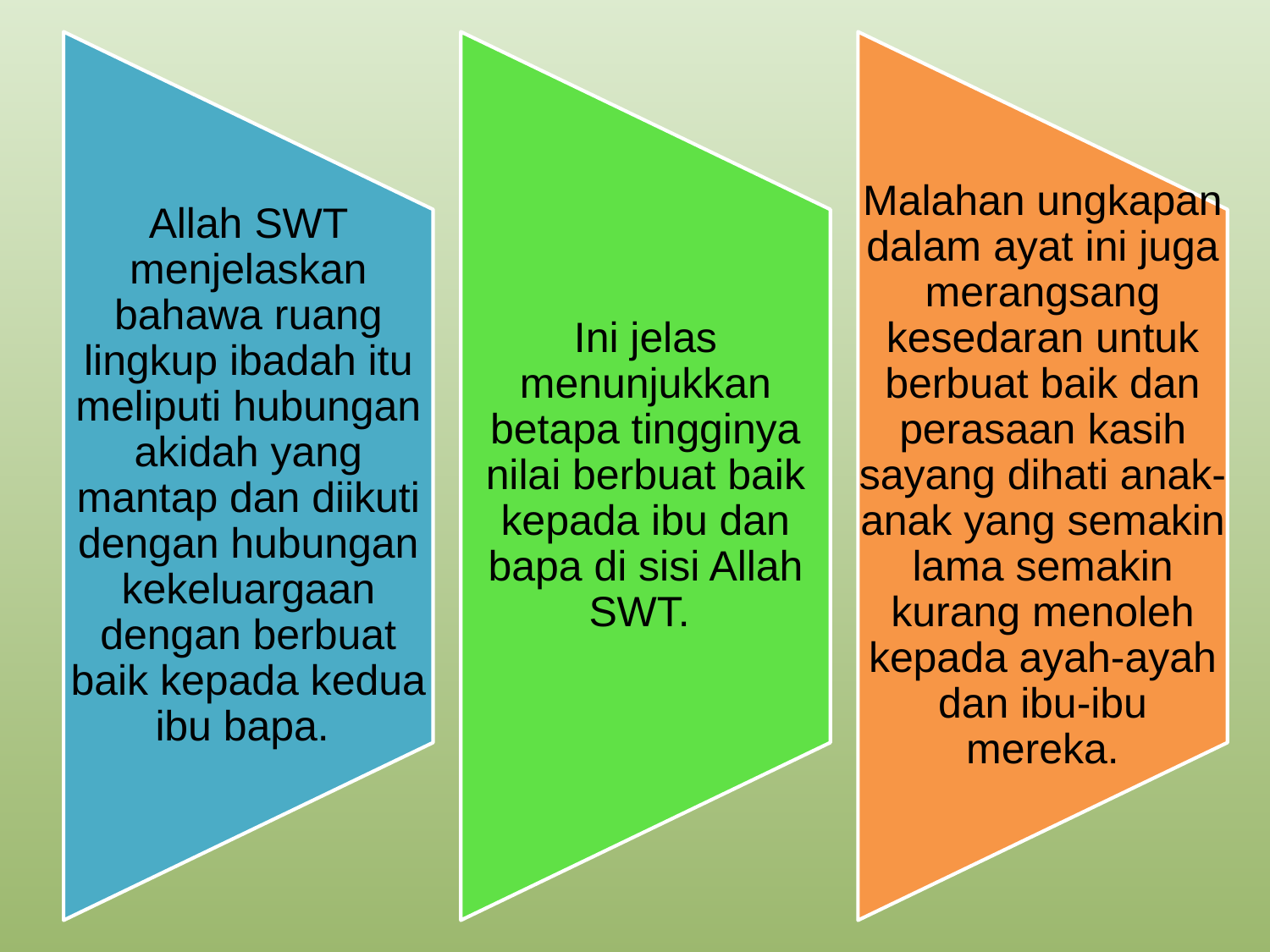

Allah SWT menjelaskan bahawa ruang lingkup ibadah itu meliputi hubungan akidah yang mantap dan diikuti dengan hubungan kekeluargaan dengan berbuat baik kepada kedua ibu bapa.
Ini jelas menunjukkan betapa tingginya nilai berbuat baik kepada ibu dan bapa di sisi Allah SWT.
Malahan ungkapan dalam ayat ini juga merangsang kesedaran untuk berbuat baik dan perasaan kasih sayang dihati anak-anak yang semakin lama semakin kurang menoleh kepada ayah-ayah dan ibu-ibu mereka.